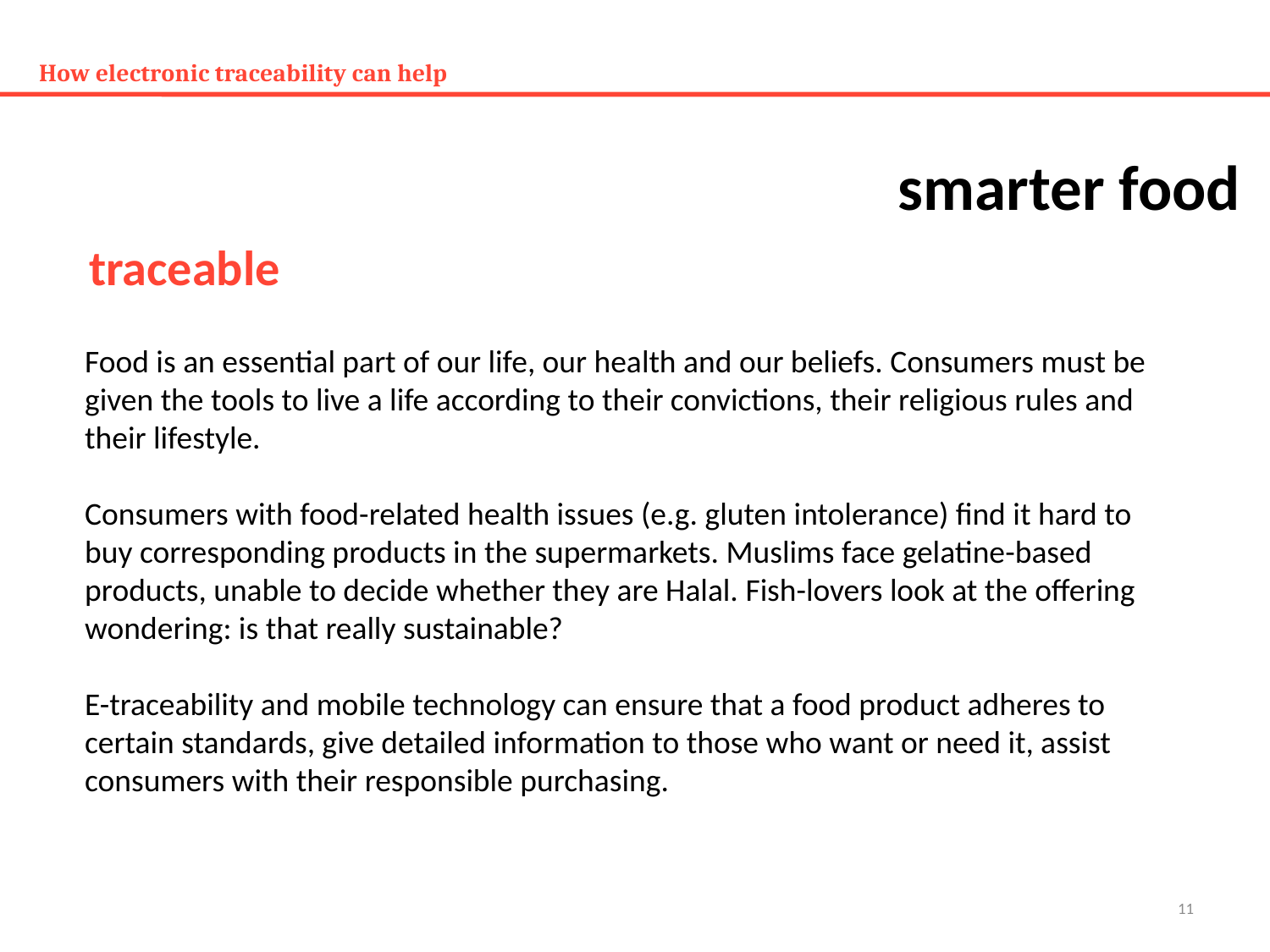

# How electronic traceability can help
smarter food
traceable
Food is an essential part of our life, our health and our beliefs. Consumers must be given the tools to live a life according to their convictions, their religious rules and their lifestyle.

Consumers with food-related health issues (e.g. gluten intolerance) find it hard to buy corresponding products in the supermarkets. Muslims face gelatine-based products, unable to decide whether they are Halal. Fish-lovers look at the offering wondering: is that really sustainable?

E-traceability and mobile technology can ensure that a food product adheres to certain standards, give detailed information to those who want or need it, assist consumers with their responsible purchasing.
11